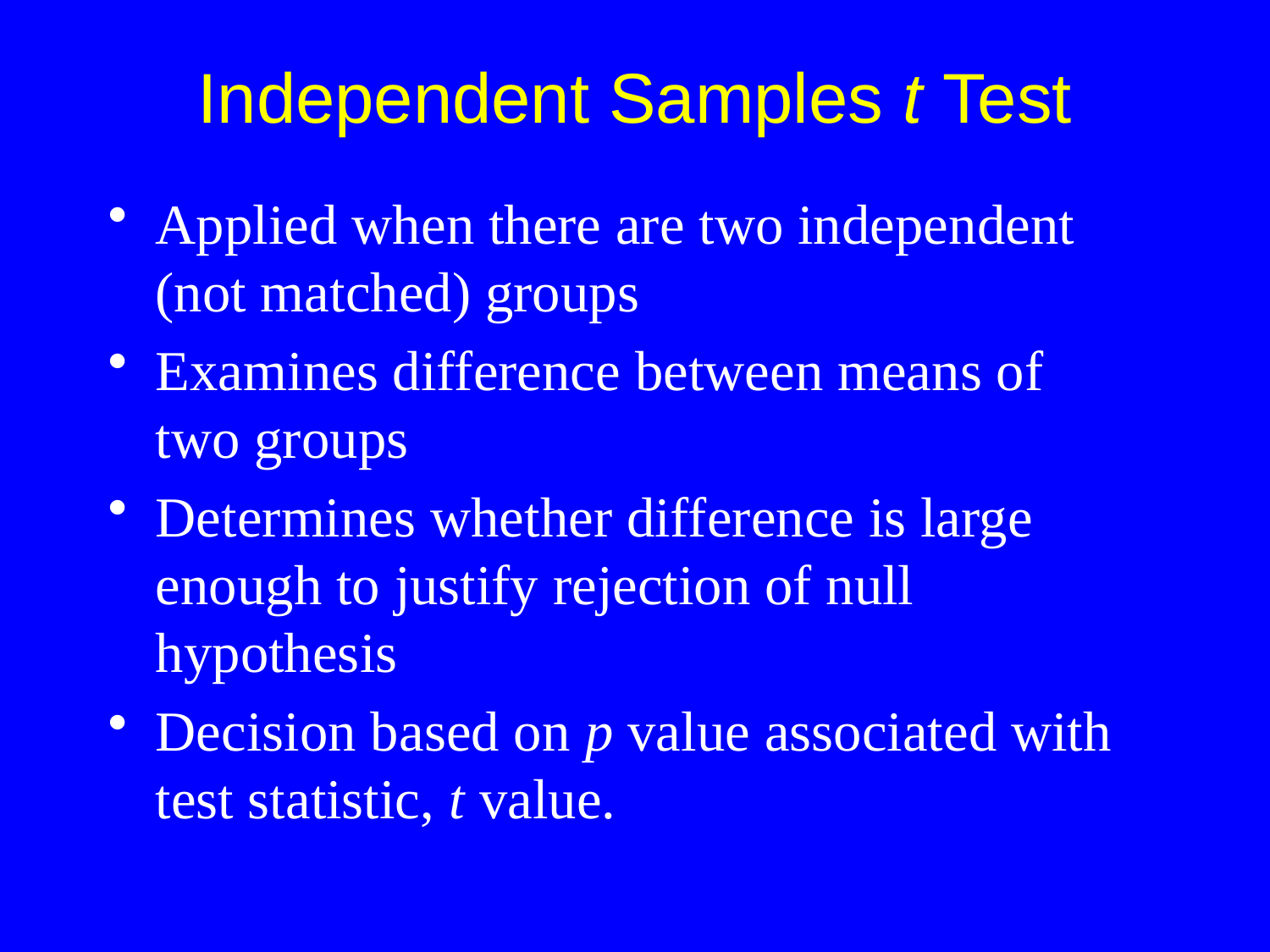

Independent Samples t Test
Applied when there are two independent
(not matched) groups
Examines difference between means of
two groups
Determines whether difference is large enough to justify rejection of null hypothesis
Decision based on p value associated with test statistic, t value.